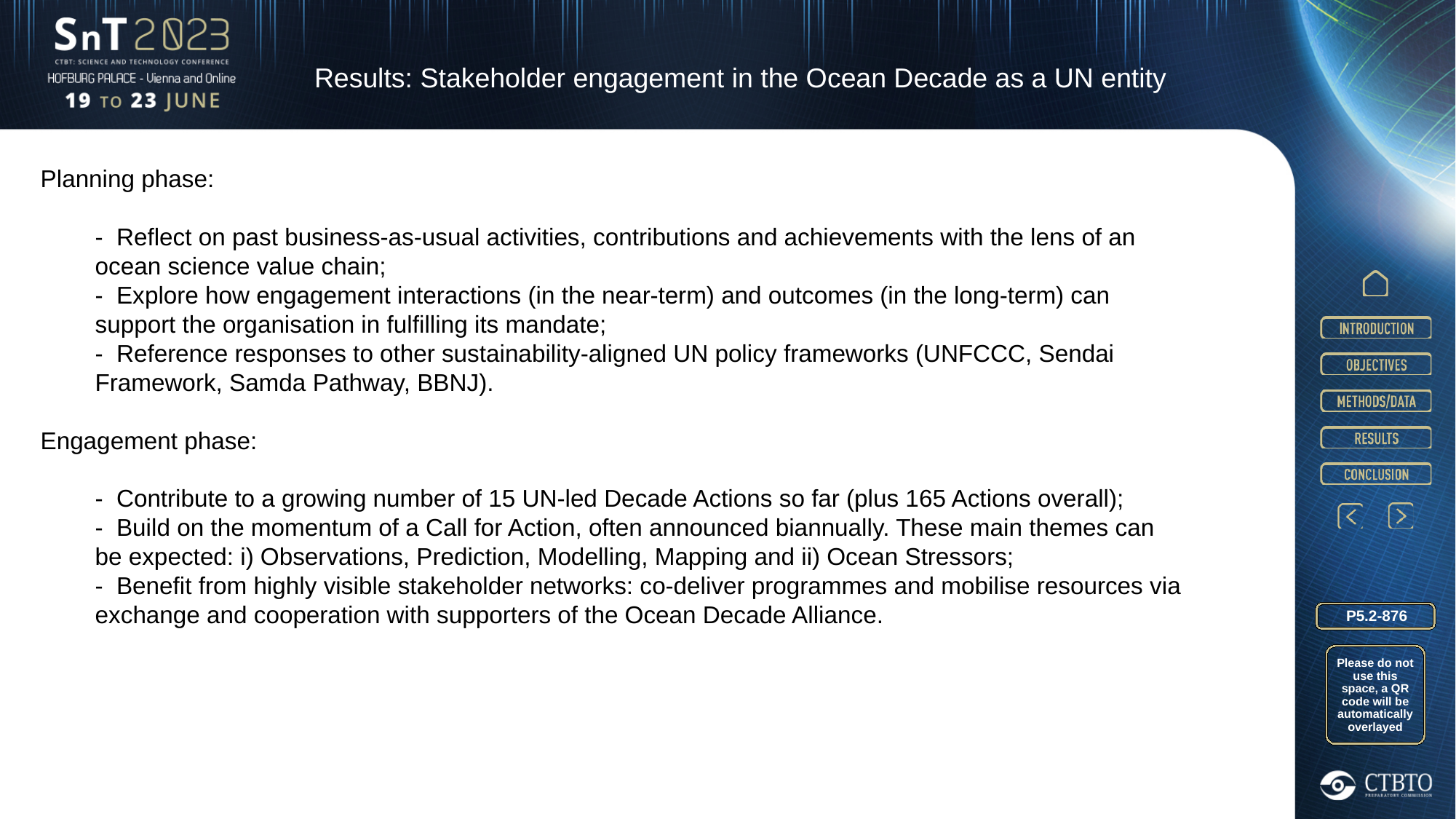

Results: Stakeholder engagement in the Ocean Decade as a UN entity
Planning phase:

-  Reflect on past business-as-usual activities, contributions and achievements with the lens of an ocean science value chain;
-  Explore how engagement interactions (in the near-term) and outcomes (in the long-term) can support the organisation in fulfilling its mandate;
-  Reference responses to other sustainability-aligned UN policy frameworks (UNFCCC, Sendai Framework, Samda Pathway, BBNJ).

Engagement phase:

-  Contribute to a growing number of 15 UN-led Decade Actions so far (plus 165 Actions overall);
-  Build on the momentum of a Call for Action, often announced biannually. These main themes can be expected: i) Observations, Prediction, Modelling, Mapping and ii) Ocean Stressors;
-  Benefit from highly visible stakeholder networks: co-deliver programmes and mobilise resources via exchange and cooperation with supporters of the Ocean Decade Alliance.
P5.2-876
Please do not use this space, a QR code will be automatically overlayed